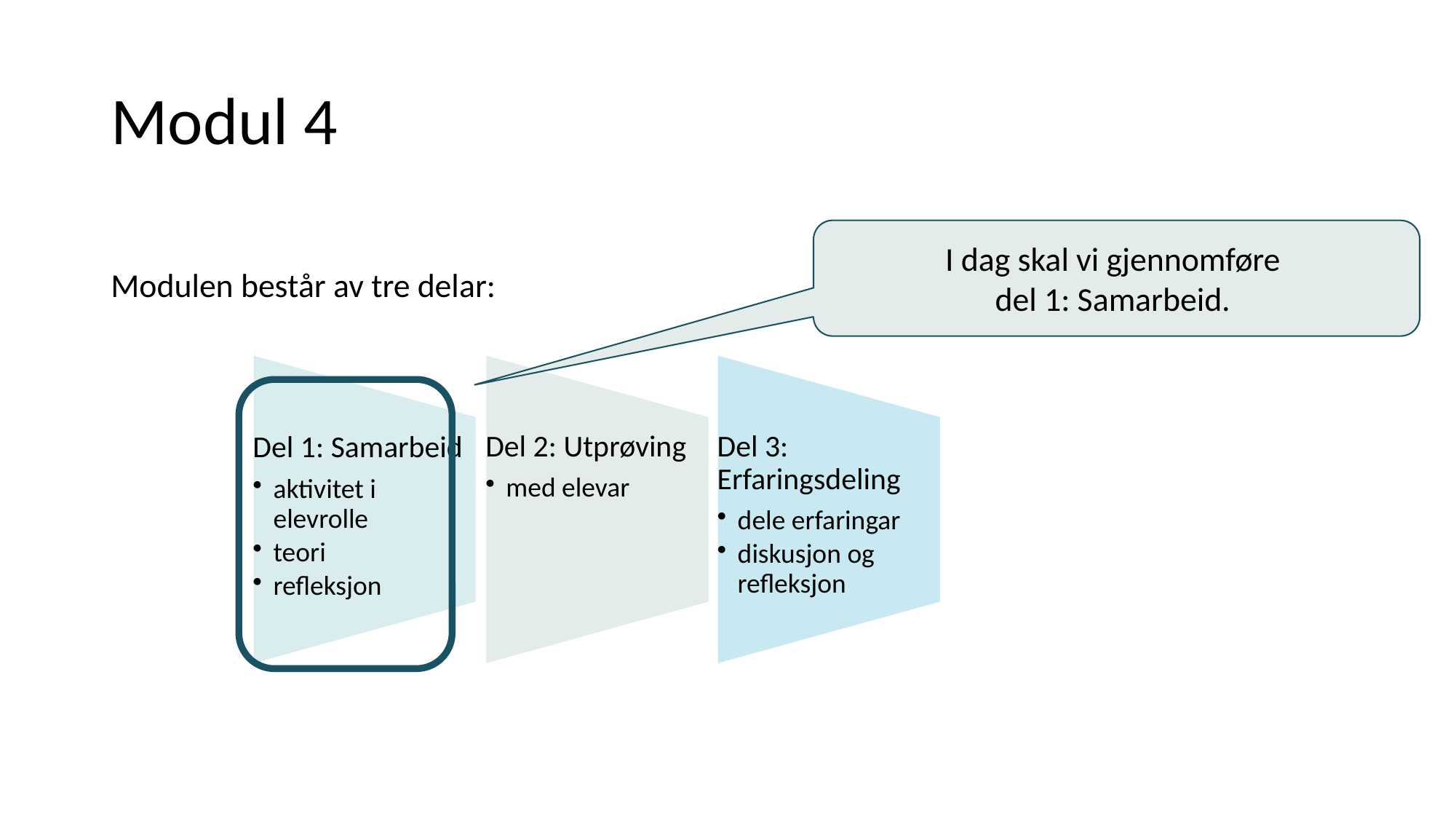

# Modul 4
I dag skal vi gjennomføre
del 1: Samarbeid.
Modulen består av tre delar:
Del 1: Samarbeid
aktivitet i elevrolle
teori
refleksjon
Del 2: Utprøving
med elevar
Del 3: Erfaringsdeling
dele erfaringar
diskusjon og refleksjon